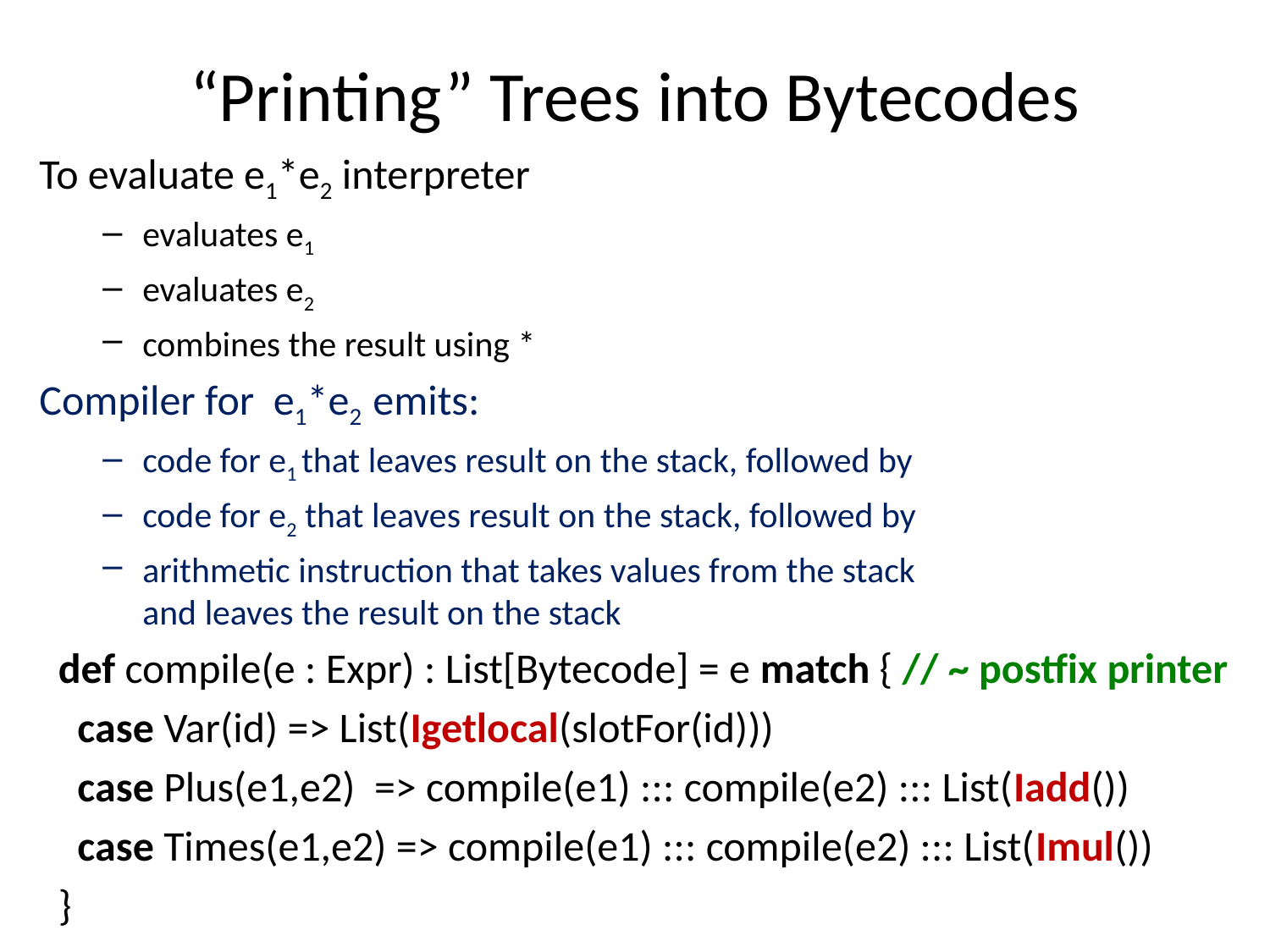

# “Printing” Trees into Bytecodes
To evaluate e1*e2 interpreter
evaluates e1
evaluates e2
combines the result using *
Compiler for  e1*e2  emits:
code for e1 that leaves result on the stack, followed by
code for e2 that leaves result on the stack, followed by
arithmetic instruction that takes values from the stack
and leaves the result on the stack
  def compile(e : Expr) : List[Bytecode] = e match { // ~ postfix printer
    case Var(id) => List(Igetlocal(slotFor(id)))
    case Plus(e1,e2)  => compile(e1) ::: compile(e2) ::: List(Iadd())
    case Times(e1,e2) => compile(e1) ::: compile(e2) ::: List(Imul())
  }